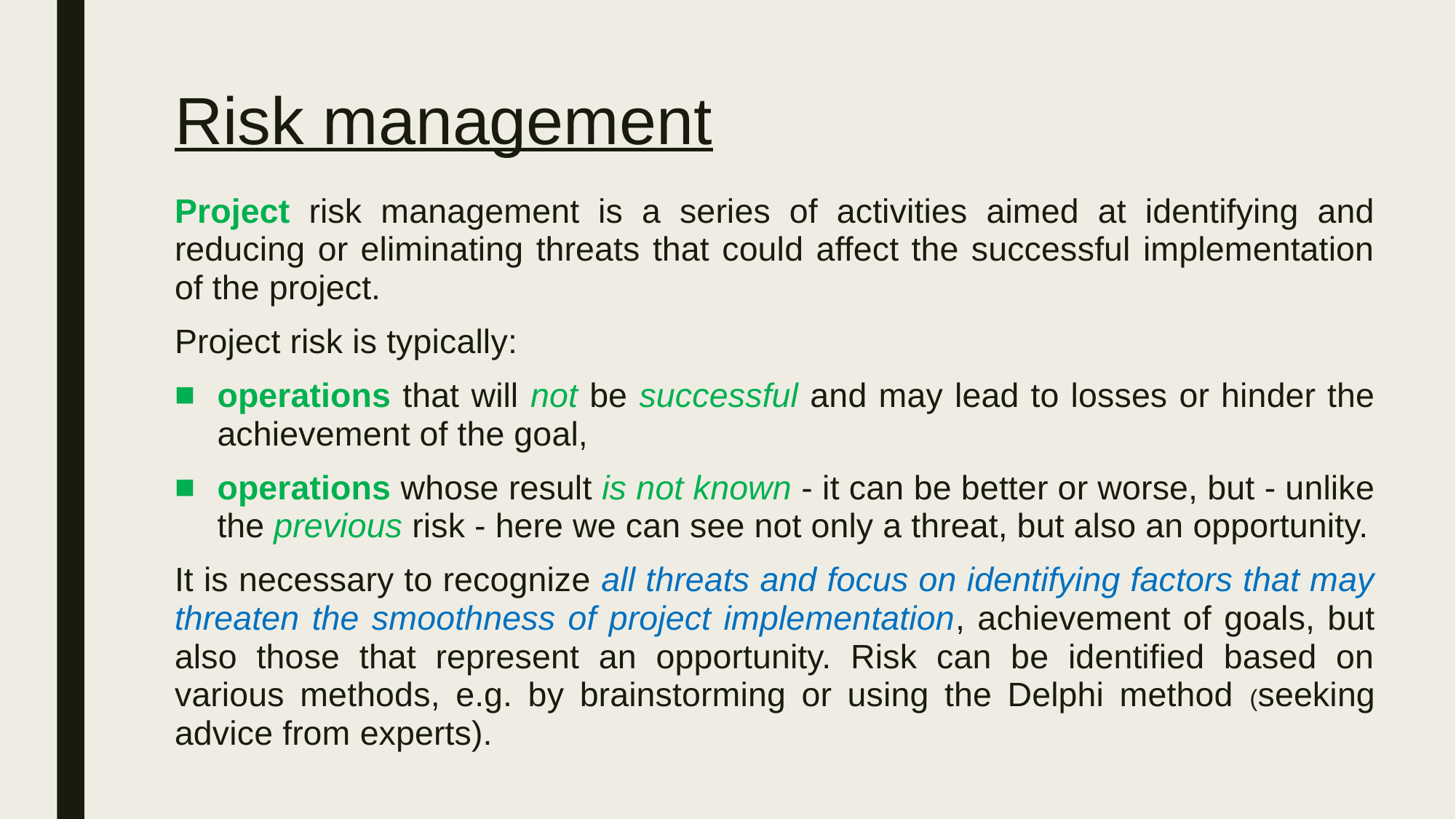

# Risk management
Project risk management is a series of activities aimed at identifying and reducing or eliminating threats that could affect the successful implementation of the project.
Project risk is typically:
operations that will not be successful and may lead to losses or hinder the achievement of the goal,
operations whose result is not known - it can be better or worse, but - unlike the previous risk - here we can see not only a threat, but also an opportunity.
It is necessary to recognize all threats and focus on identifying factors that may threaten the smoothness of project implementation, achievement of goals, but also those that represent an opportunity. Risk can be identified based on various methods, e.g. by brainstorming or using the Delphi method (seeking advice from experts).